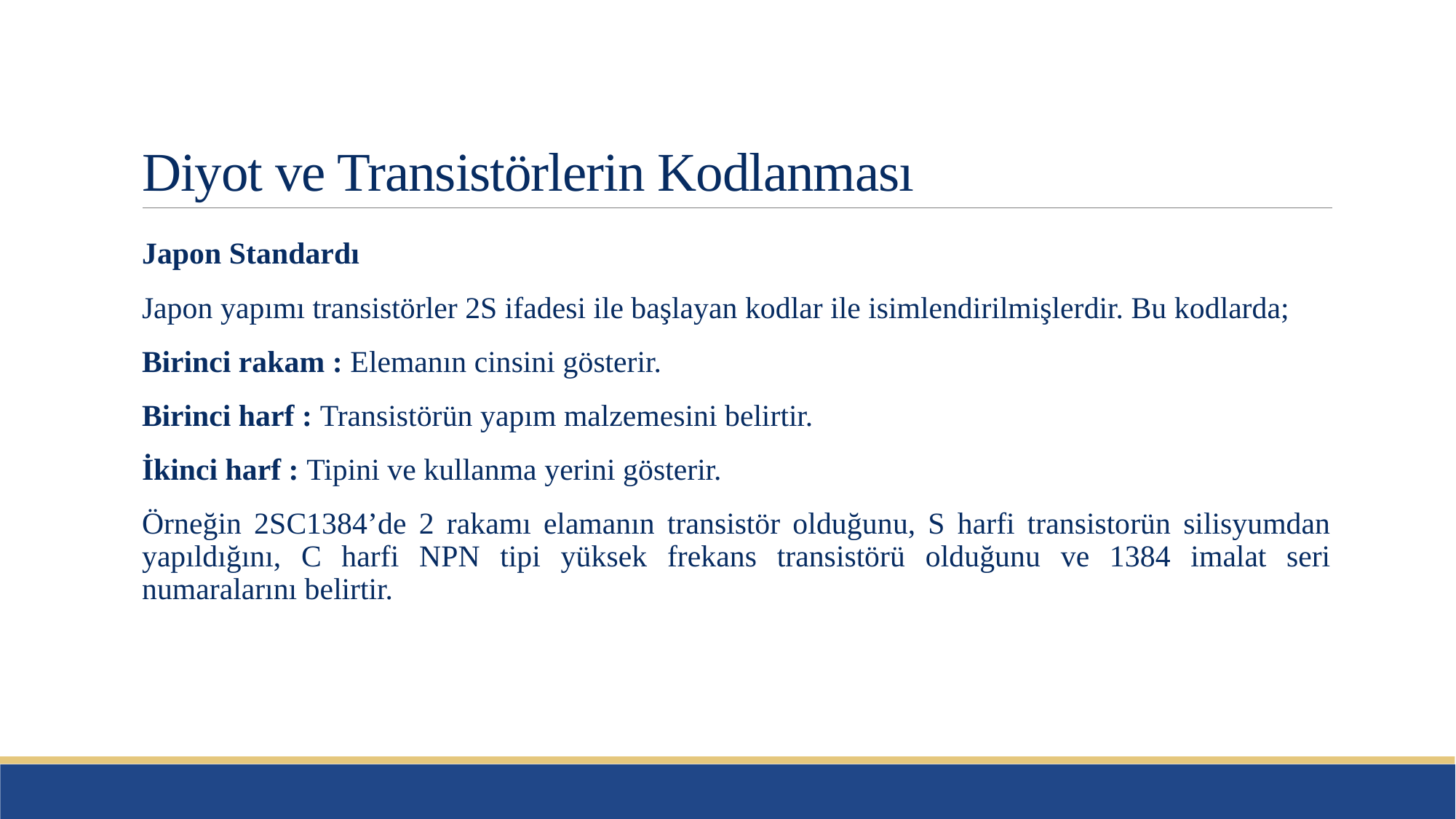

# Diyot ve Transistörlerin Kodlanması
Japon Standardı
Japon yapımı transistörler 2S ifadesi ile başlayan kodlar ile isimlendirilmişlerdir. Bu kodlarda;
Birinci rakam : Elemanın cinsini gösterir.
Birinci harf : Transistörün yapım malzemesini belirtir.
İkinci harf : Tipini ve kullanma yerini gösterir.
Örneğin 2SC1384’de 2 rakamı elamanın transistör olduğunu, S harfi transistorün silisyumdan yapıldığını, C harfi NPN tipi yüksek frekans transistörü olduğunu ve 1384 imalat seri numaralarını belirtir.